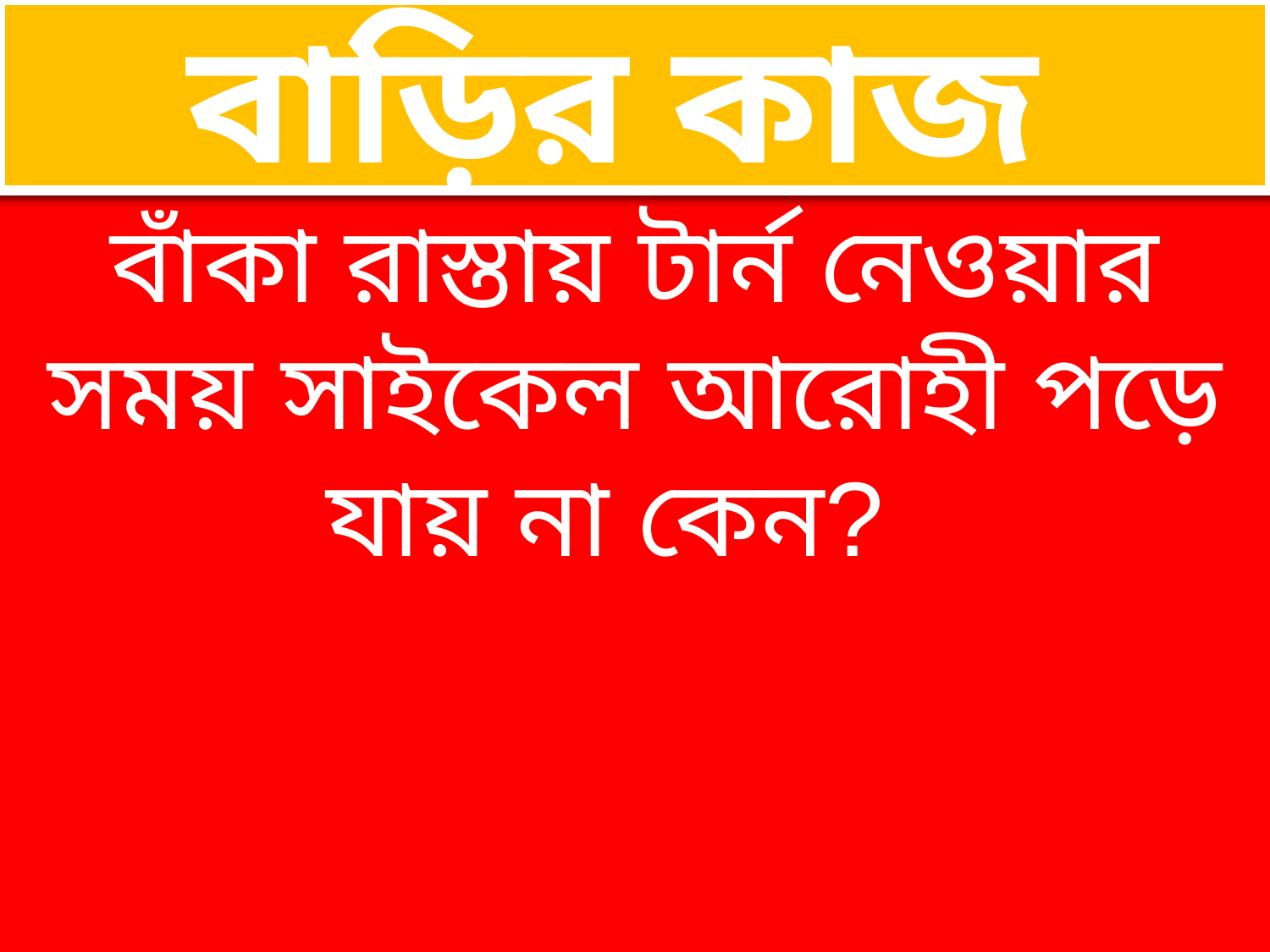

# বাড়ির কাজ
বাঁকা রাস্তায় টার্ন নেওয়ার সময় সাইকেল আরোহী পড়ে যায় না কেন?